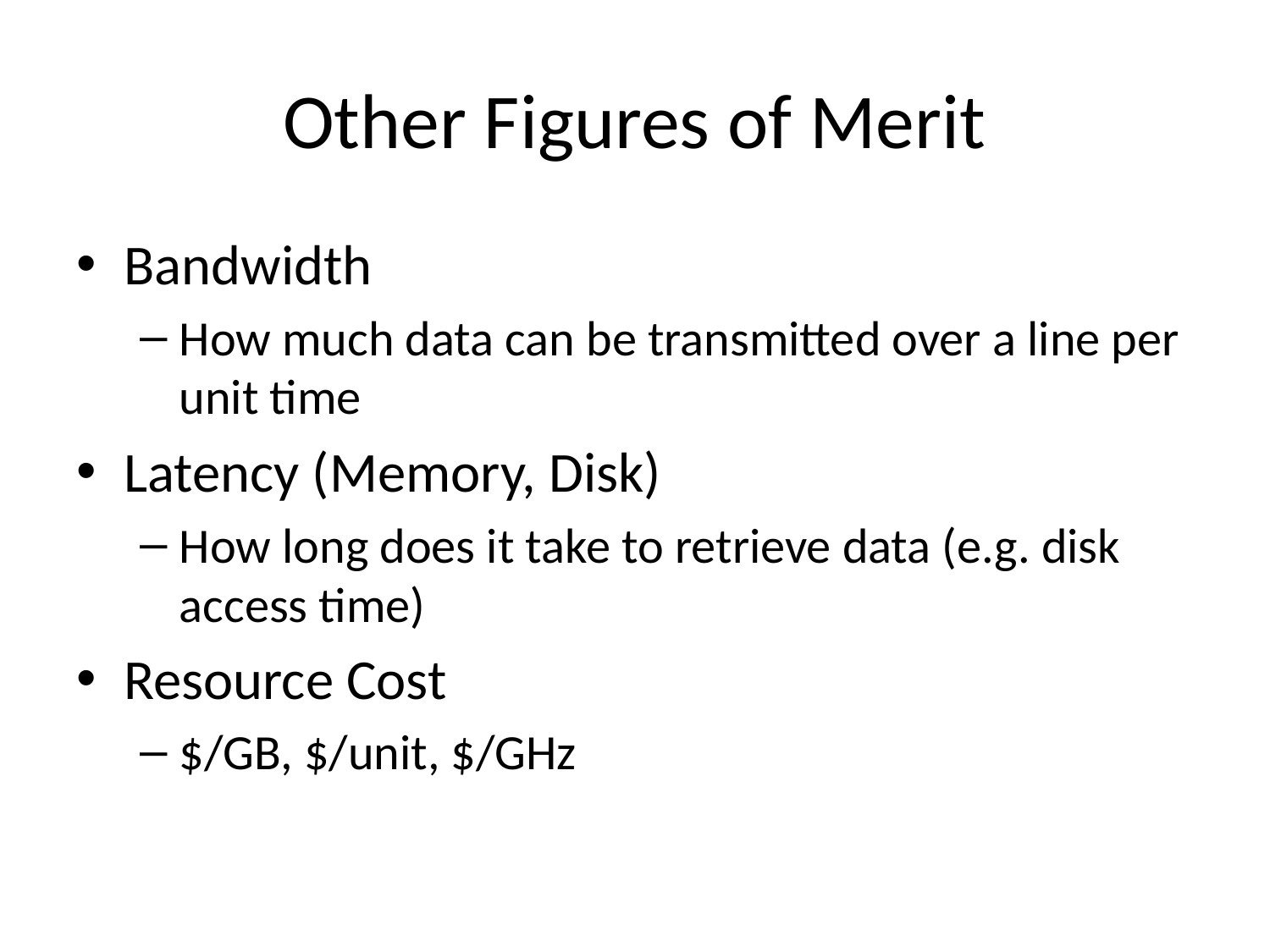

# Other Figures of Merit
Bandwidth
How much data can be transmitted over a line per unit time
Latency (Memory, Disk)
How long does it take to retrieve data (e.g. disk access time)
Resource Cost
$/GB, $/unit, $/GHz